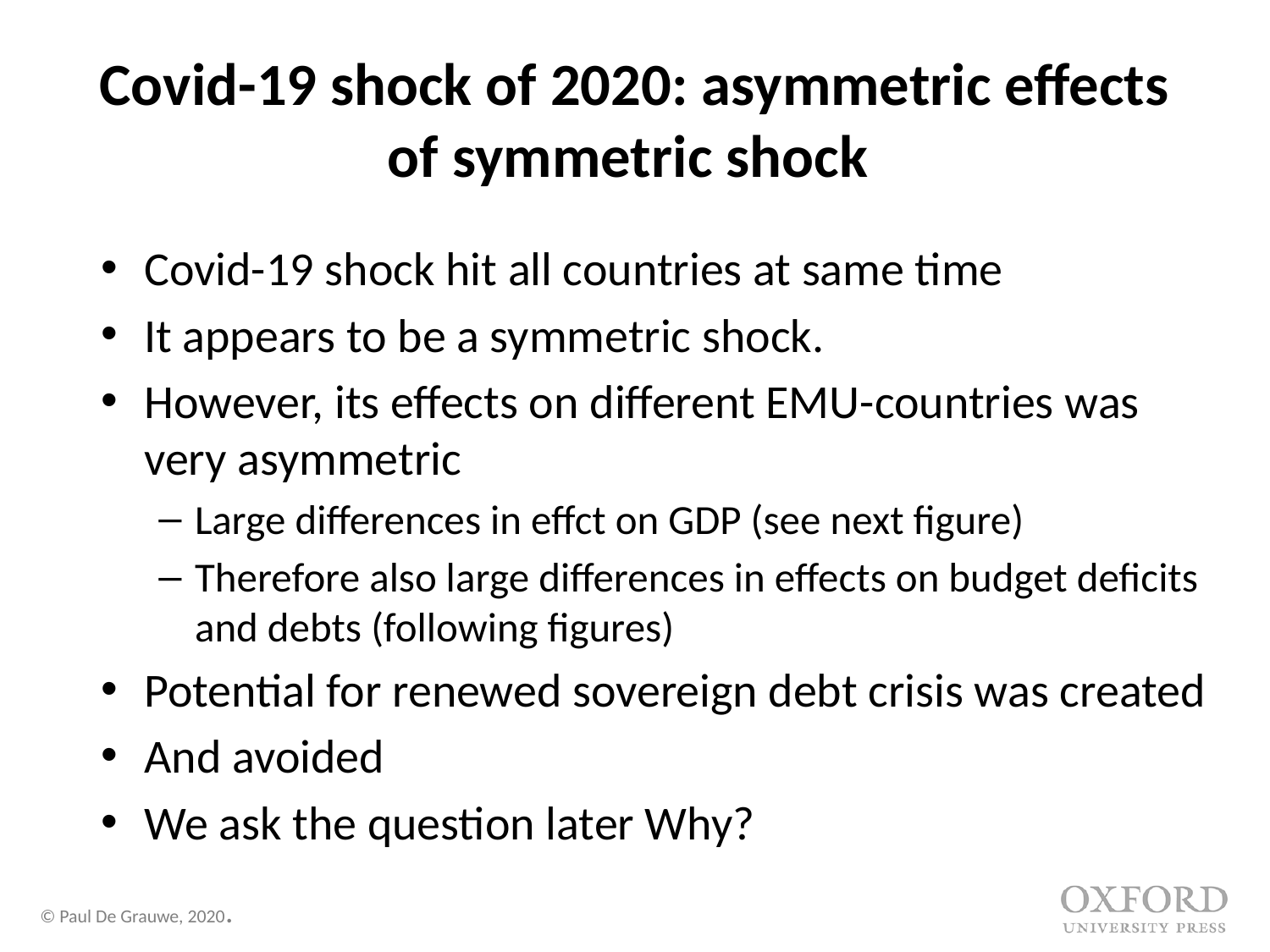

# Covid-19 shock of 2020: asymmetric effects of symmetric shock
Covid-19 shock hit all countries at same time
It appears to be a symmetric shock.
However, its effects on different EMU-countries was very asymmetric
Large differences in effct on GDP (see next figure)
Therefore also large differences in effects on budget deficits and debts (following figures)
Potential for renewed sovereign debt crisis was created
And avoided
We ask the question later Why?